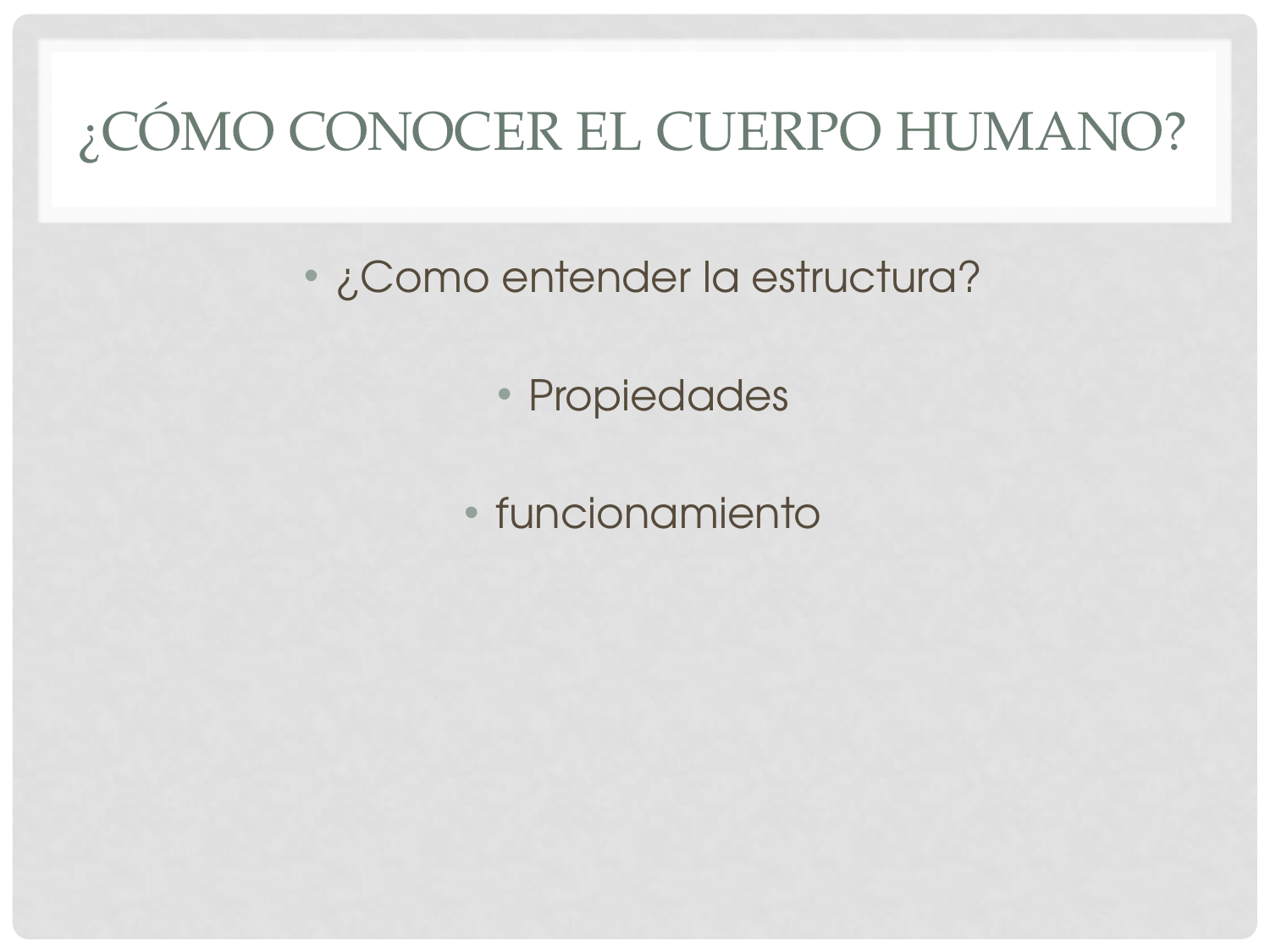

# ¿Cómo conocer el cuerpo humano?
¿Como entender la estructura?

Propiedades

funcionamiento